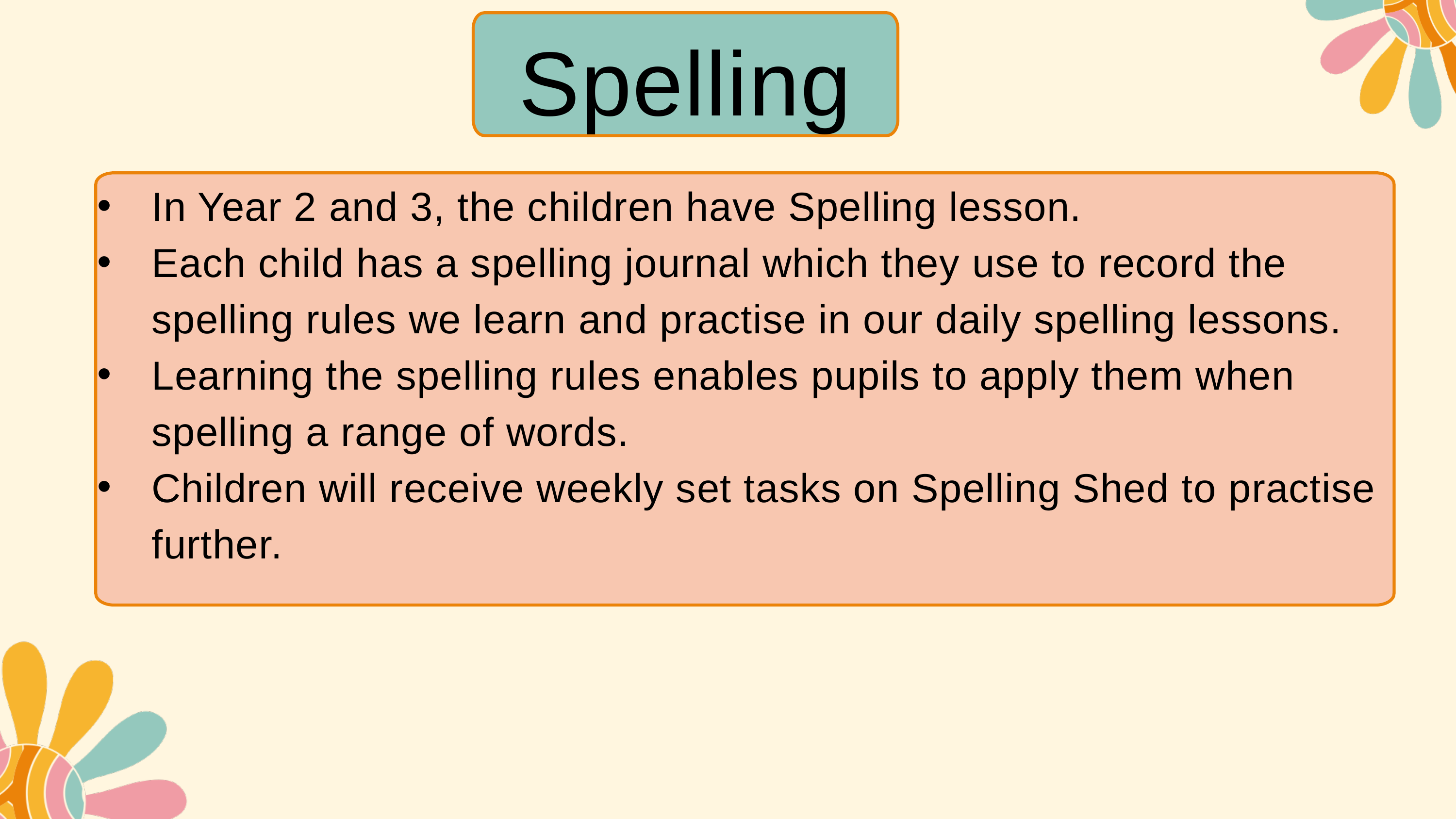

Spelling

In Year 2 and 3, the children have Spelling lesson.
Each child has a spelling journal which they use to record the spelling rules we learn and practise in our daily spelling lessons.
Learning the spelling rules enables pupils to apply them when spelling a range of words.
Children will receive weekly set tasks on Spelling Shed to practise further.